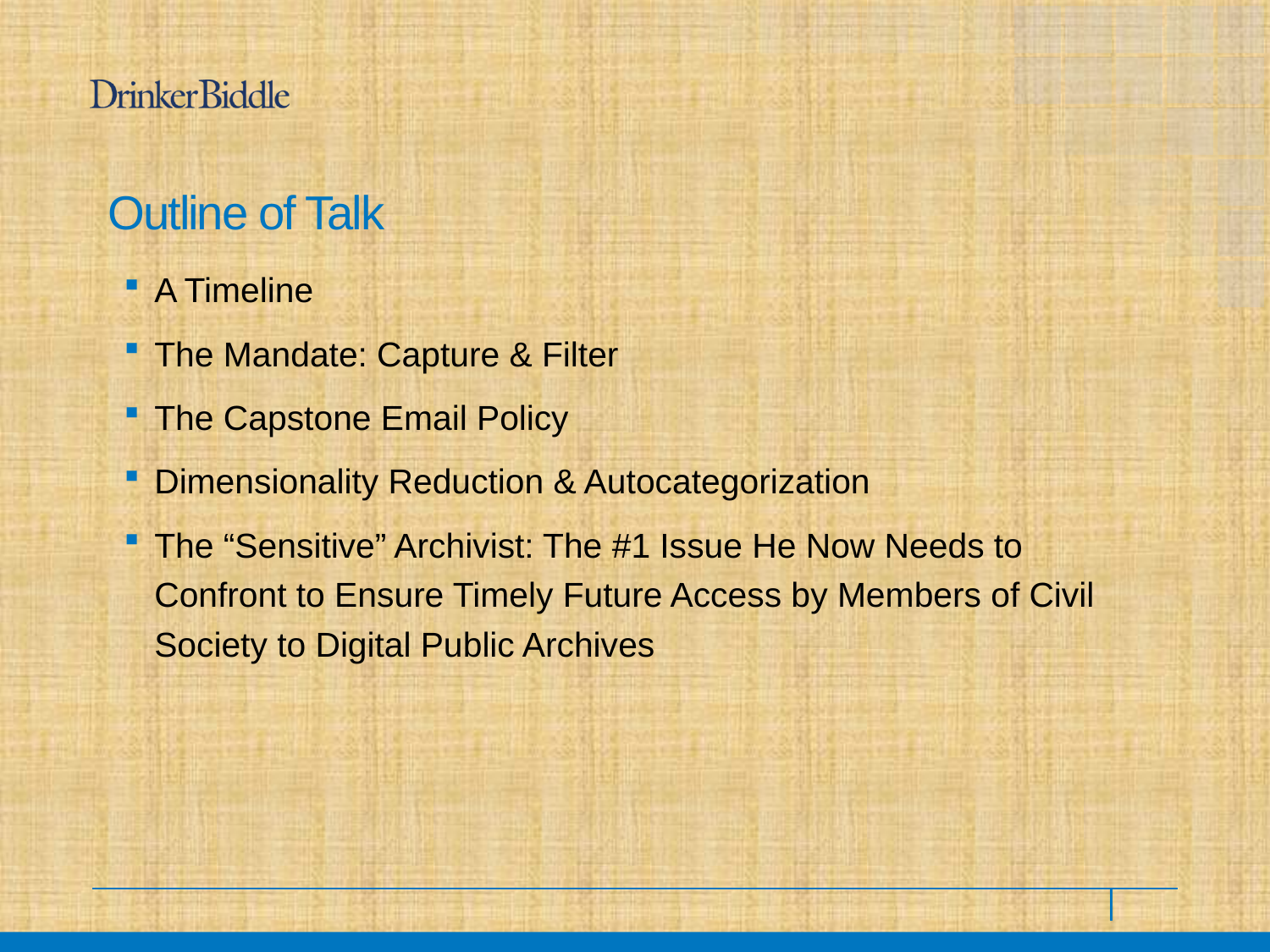

# Outline of Talk
A Timeline
The Mandate: Capture & Filter
The Capstone Email Policy
Dimensionality Reduction & Autocategorization
The “Sensitive” Archivist: The #1 Issue He Now Needs to Confront to Ensure Timely Future Access by Members of Civil Society to Digital Public Archives